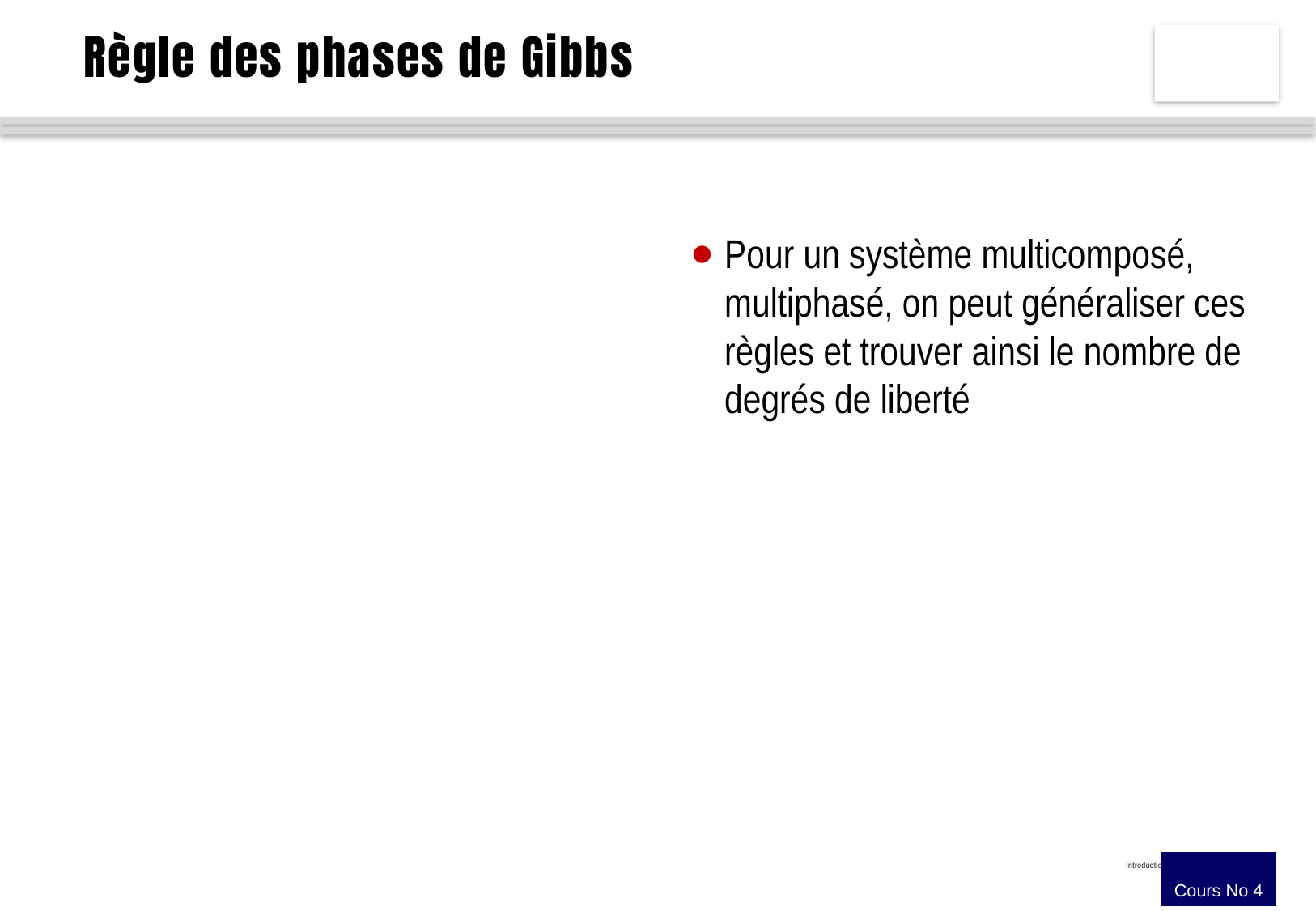

# Règle des phases de Gibbs

Pour un système multicomposé, multiphasé, on peut généraliser ces règles et trouver ainsi le nombre de degrés de liberté
Cours No 4